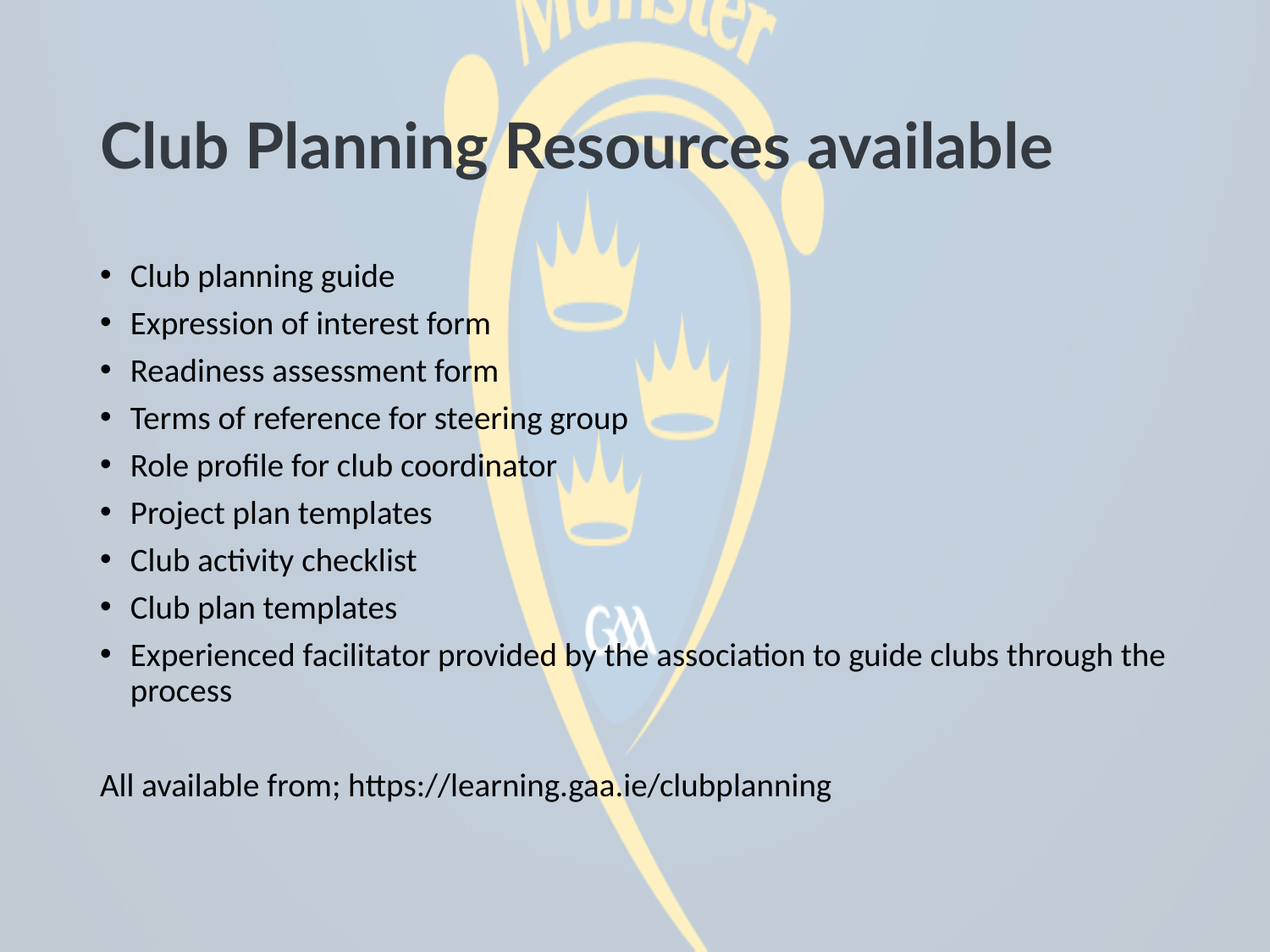

# Club Planning Resources available
Club planning guide
Expression of interest form
Readiness assessment form
Terms of reference for steering group
Role profile for club coordinator
Project plan templates
Club activity checklist
Club plan templates
Experienced facilitator provided by the association to guide clubs through the process

All available from; https://learning.gaa.ie/clubplanning